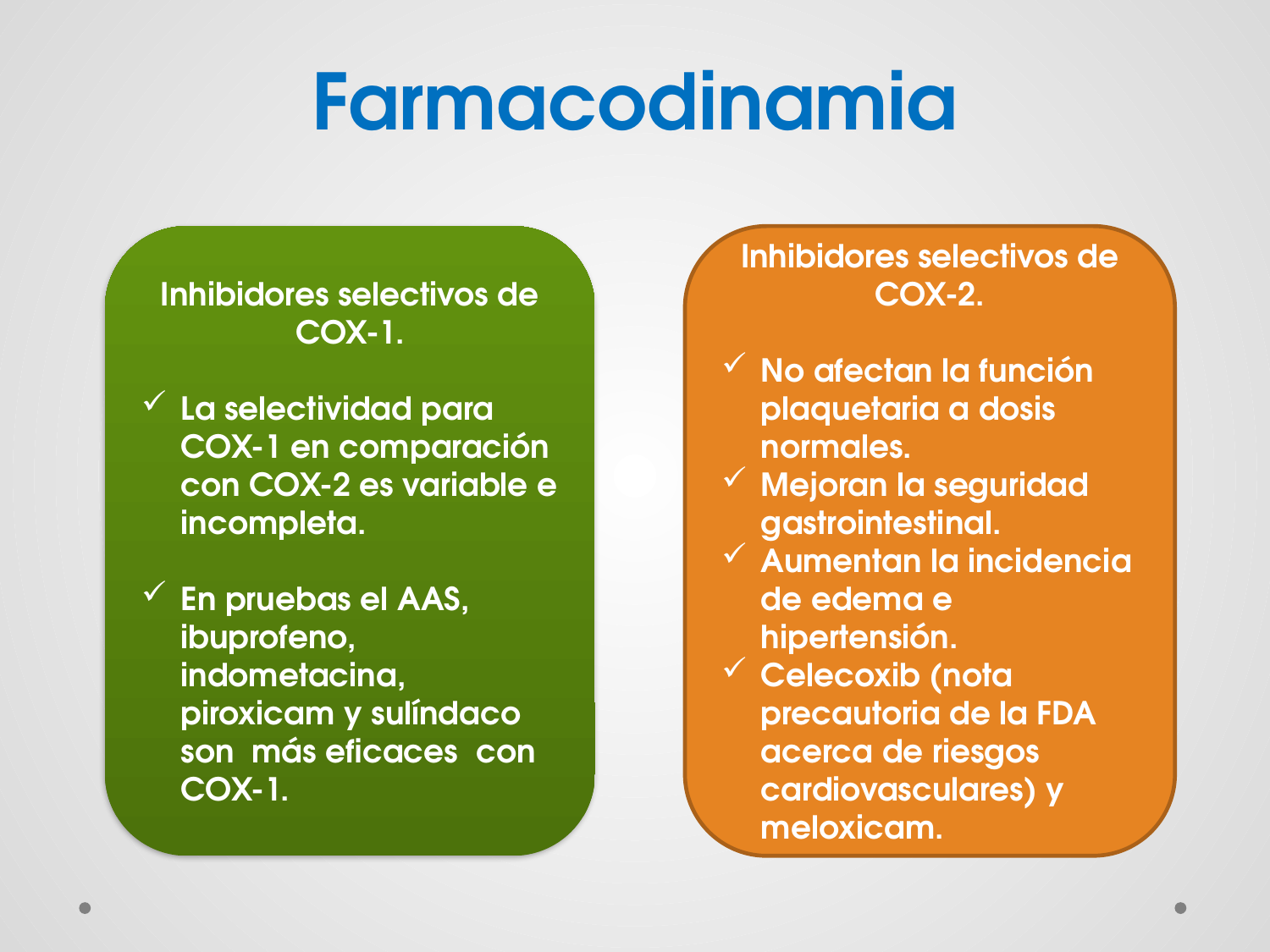

# Farmacodinamia
Inhibidores selectivos de COX-1.

La selectividad para COX-1 en comparación con COX-2 es variable e incompleta.

En pruebas el AAS, ibuprofeno, indometacina, piroxicam y sulíndaco son  más eficaces  con COX-1.
Inhibidores selectivos de COX-2.

No afectan la función plaquetaria a dosis normales.
Mejoran la seguridad gastrointestinal.
Aumentan la incidencia de edema e hipertensión.
Celecoxib (nota precautoria de la FDA acerca de riesgos cardiovasculares) y meloxicam.